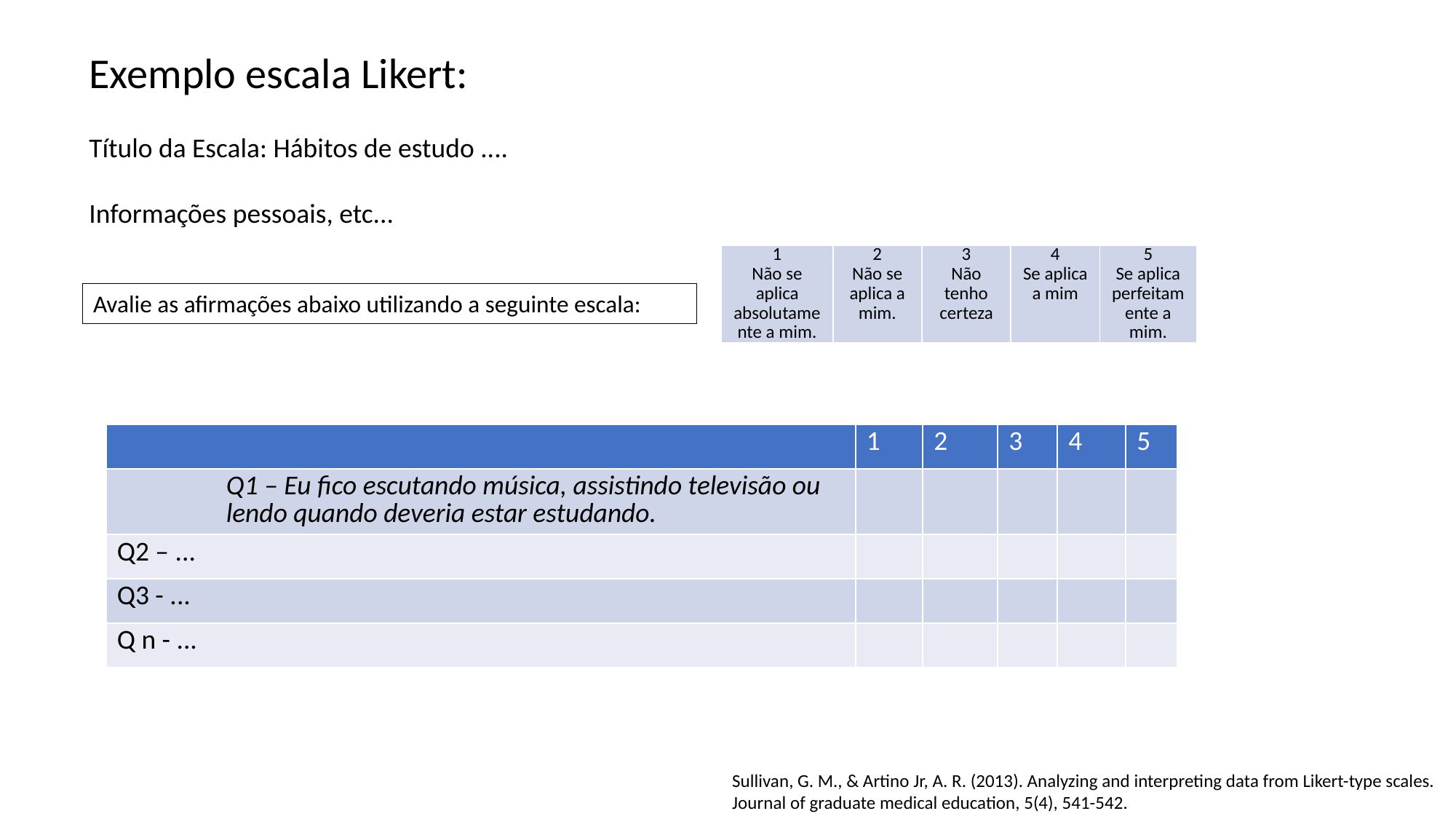

Exemplo escala Likert:

Título da Escala: Hábitos de estudo ....

Informações pessoais, etc...

| 1 Não se aplica absolutamente a mim. | 2 Não se aplica a mim. | 3 Não tenho certeza | 4 Se aplica a mim | 5 Se aplica perfeitamente a mim. |
| --- | --- | --- | --- | --- |
Avalie as afirmações abaixo utilizando a seguinte escala:
|  | 1 | 2 | 3 | 4 | 5 |
| --- | --- | --- | --- | --- | --- |
| Q1 – Eu fico escutando música, assistindo televisão ou lendo quando deveria estar estudando. |  |  |  |  |  |
| Q2 – ... |  |  |  |  |  |
| Q3 - ... |  |  |  |  |  |
| Q n - ... |  |  |  |  |  |
Sullivan, G. M., & Artino Jr, A. R. (2013). Analyzing and interpreting data from Likert-type scales. Journal of graduate medical education, 5(4), 541-542.